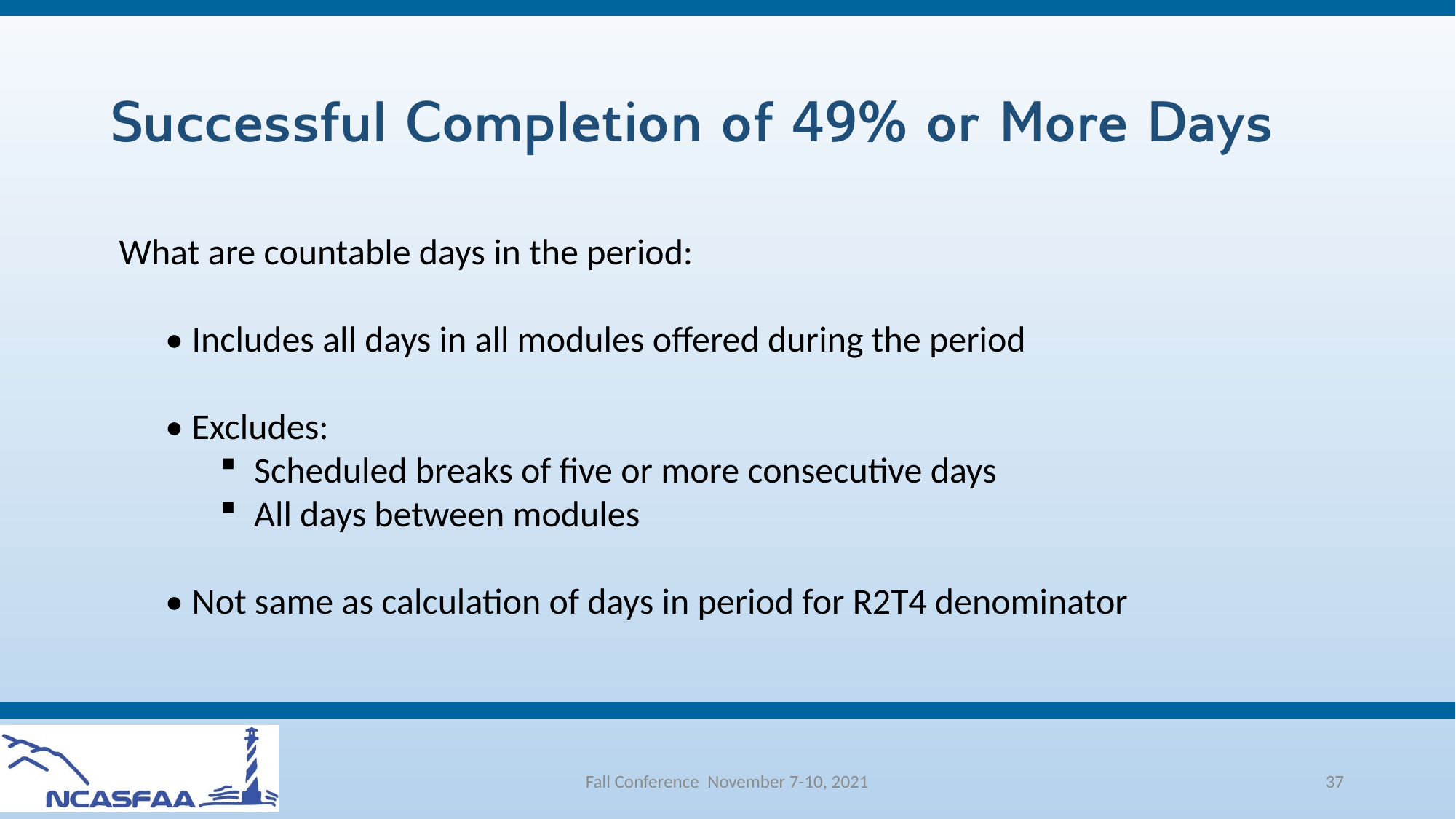

# Successful Completion of 49% or More Days
 What are countable days in the period:

• Includes all days in all modules offered during the period

• Excludes:
Scheduled breaks of five or more consecutive days
All days between modules

• Not same as calculation of days in period for R2T4 denominator
Fall Conference  November 7-10, 2021
37